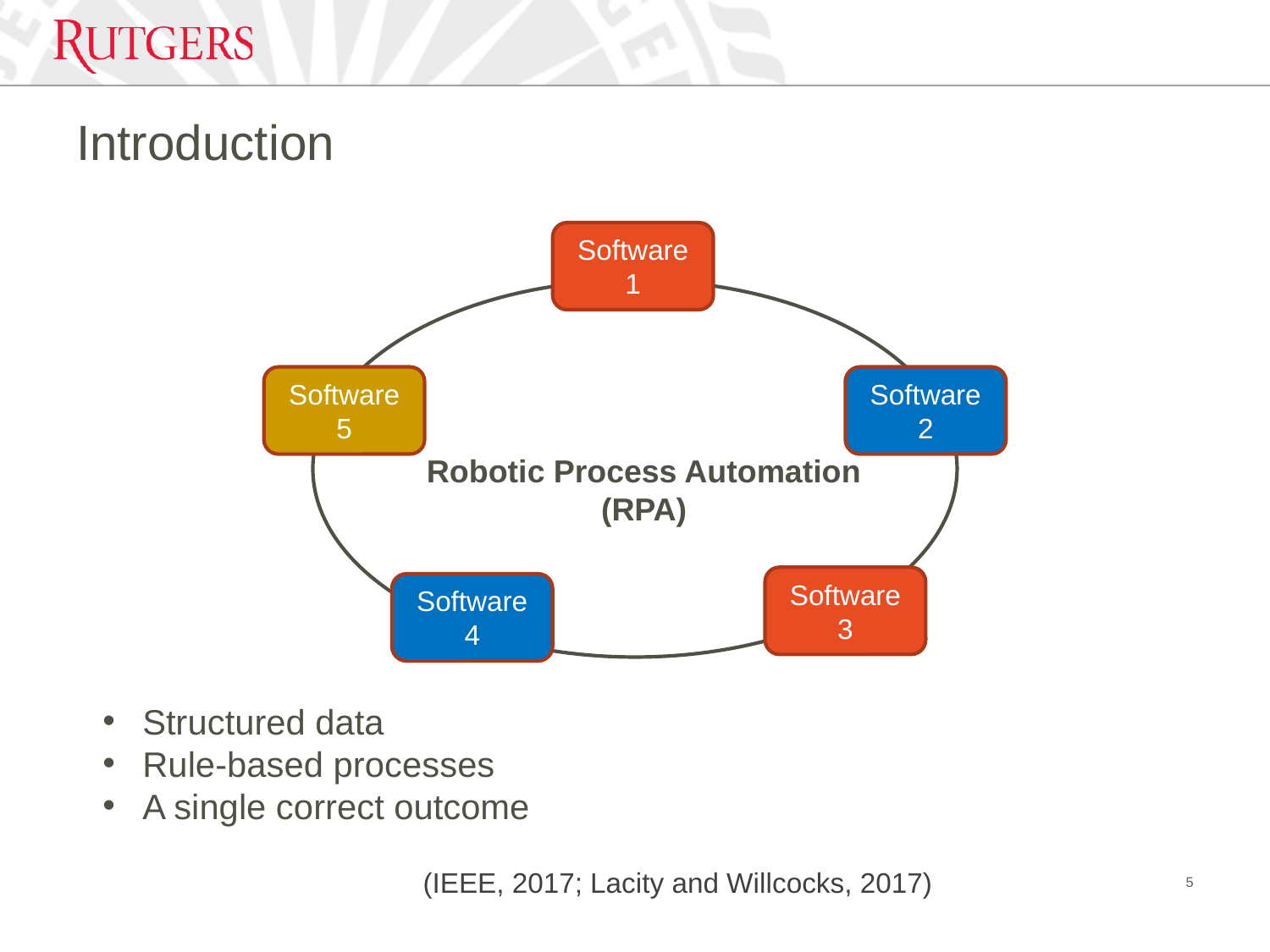

# Introduction
Software 1

Software 5
Software 2
Robotic Process Automation (RPA)
Software 3
Software 4
Structured data
Rule-based processes
A single correct outcome
(IEEE, 2017; Lacity and Willcocks, 2017)
5